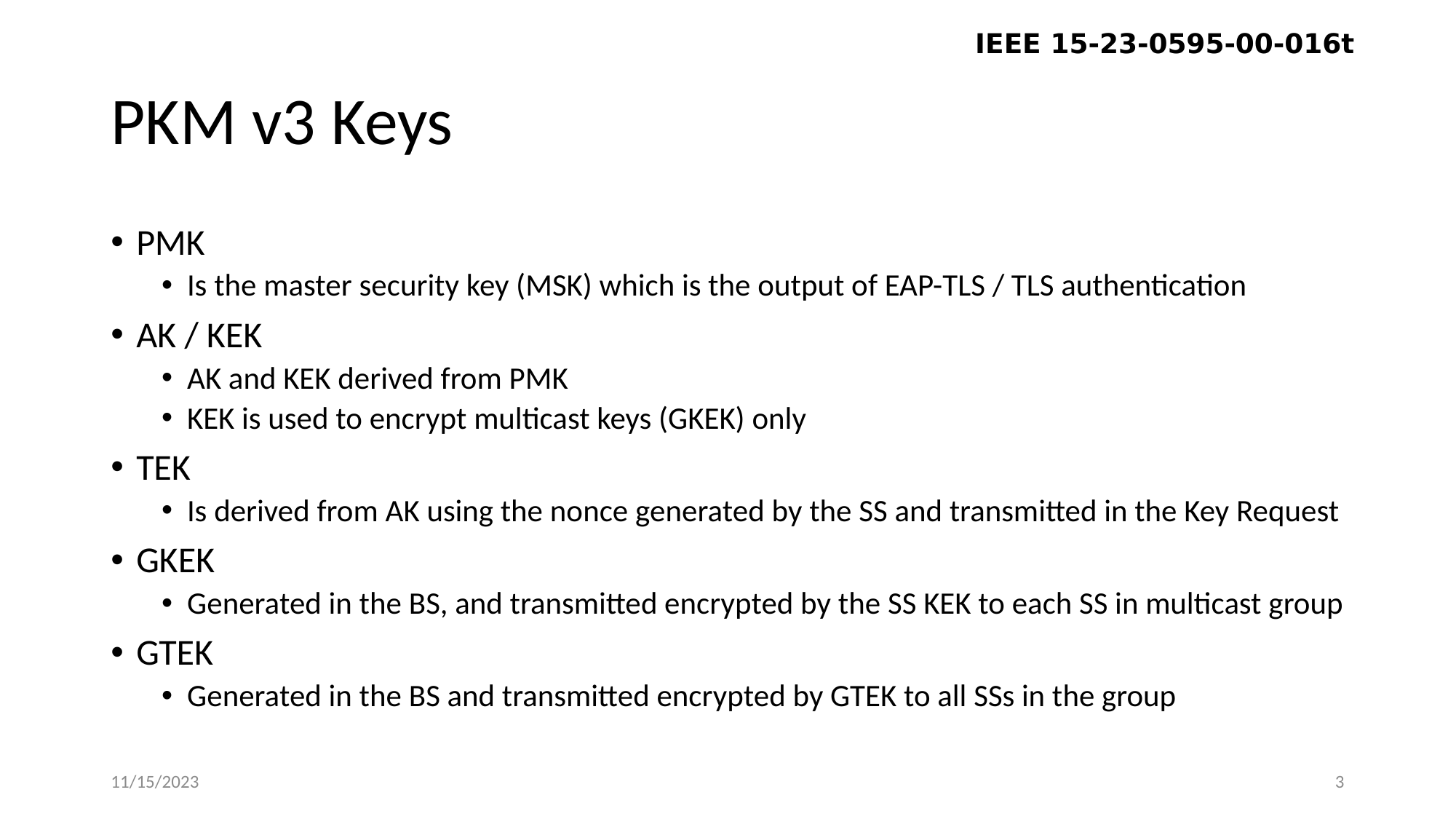

IEEE 15-23-0595-00-016t
# PKM v3 Keys
PMK
Is the master security key (MSK) which is the output of EAP-TLS / TLS authentication
AK / KEK
AK and KEK derived from PMK
KEK is used to encrypt multicast keys (GKEK) only
TEK
Is derived from AK using the nonce generated by the SS and transmitted in the Key Request
GKEK
Generated in the BS, and transmitted encrypted by the SS KEK to each SS in multicast group
GTEK
Generated in the BS and transmitted encrypted by GTEK to all SSs in the group
11/15/2023
3